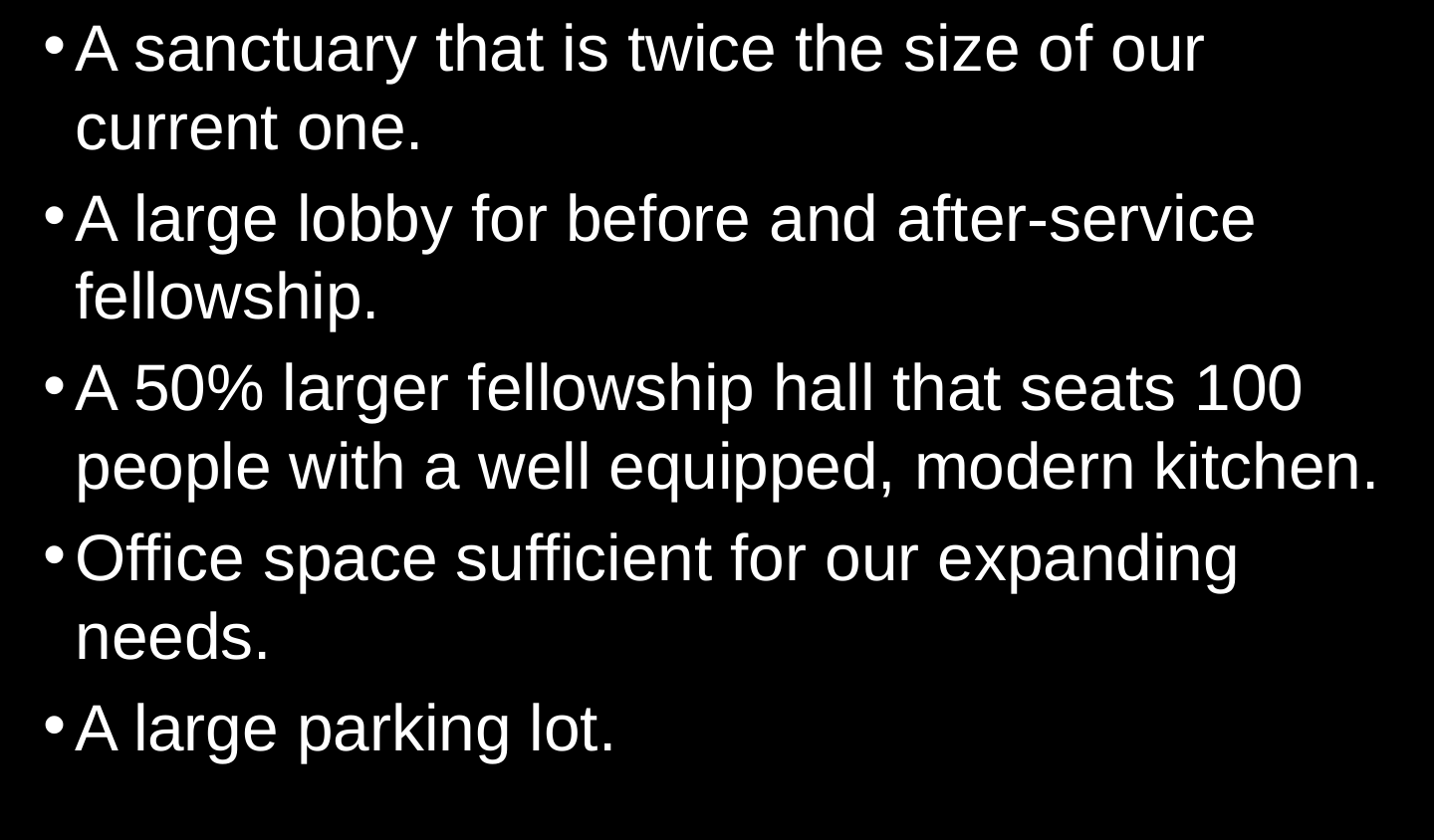

A sanctuary that is twice the size of our current one.
A large lobby for before and after-service fellowship.
A 50% larger fellowship hall that seats 100 people with a well equipped, modern kitchen.
Office space sufficient for our expanding needs.
A large parking lot.